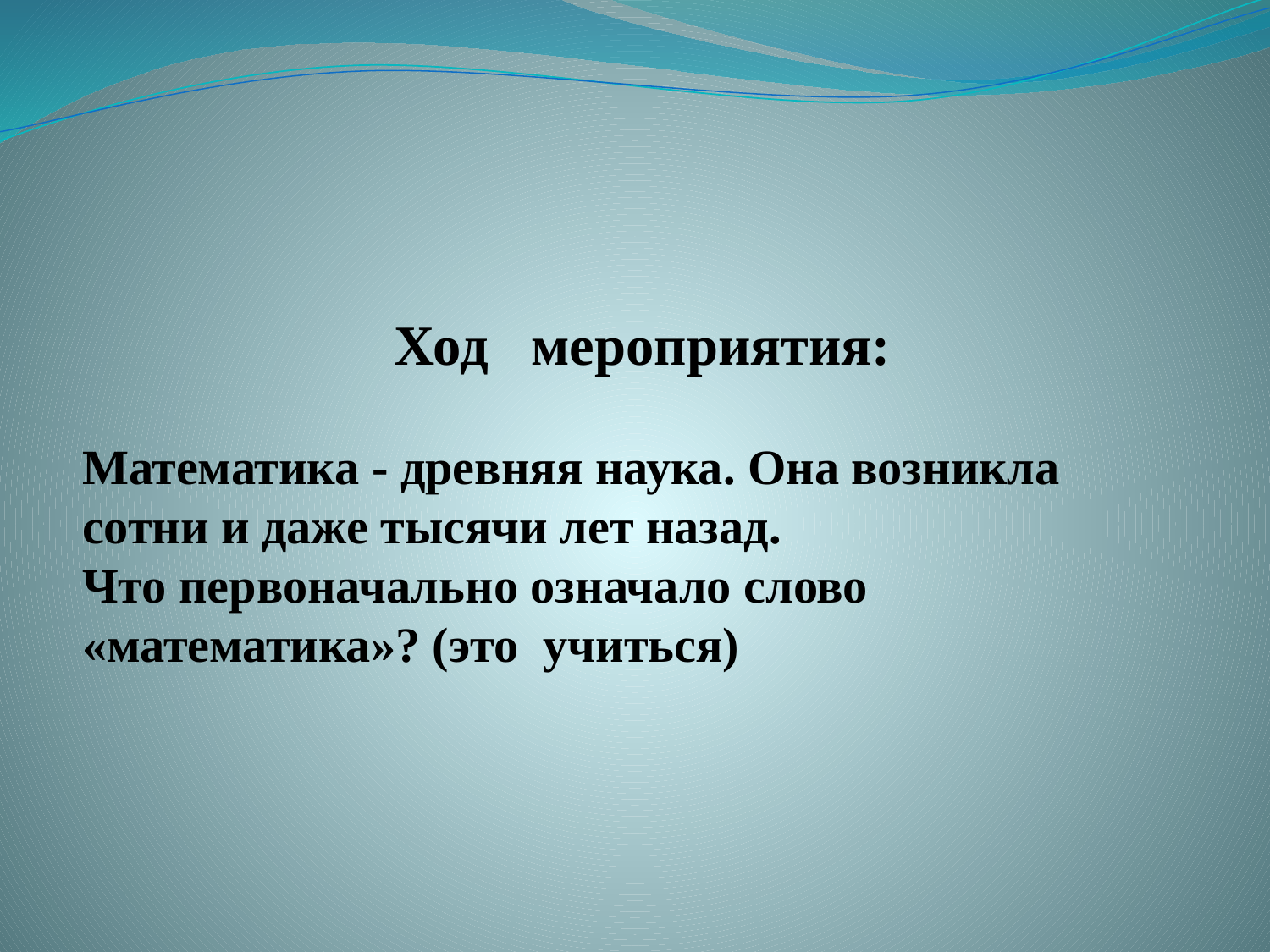

Ход   мероприятия:

Математика - древняя наука. Она возникла сотни и даже тысячи лет назад.
Что первоначально означало слово «математика»? (это  учиться)